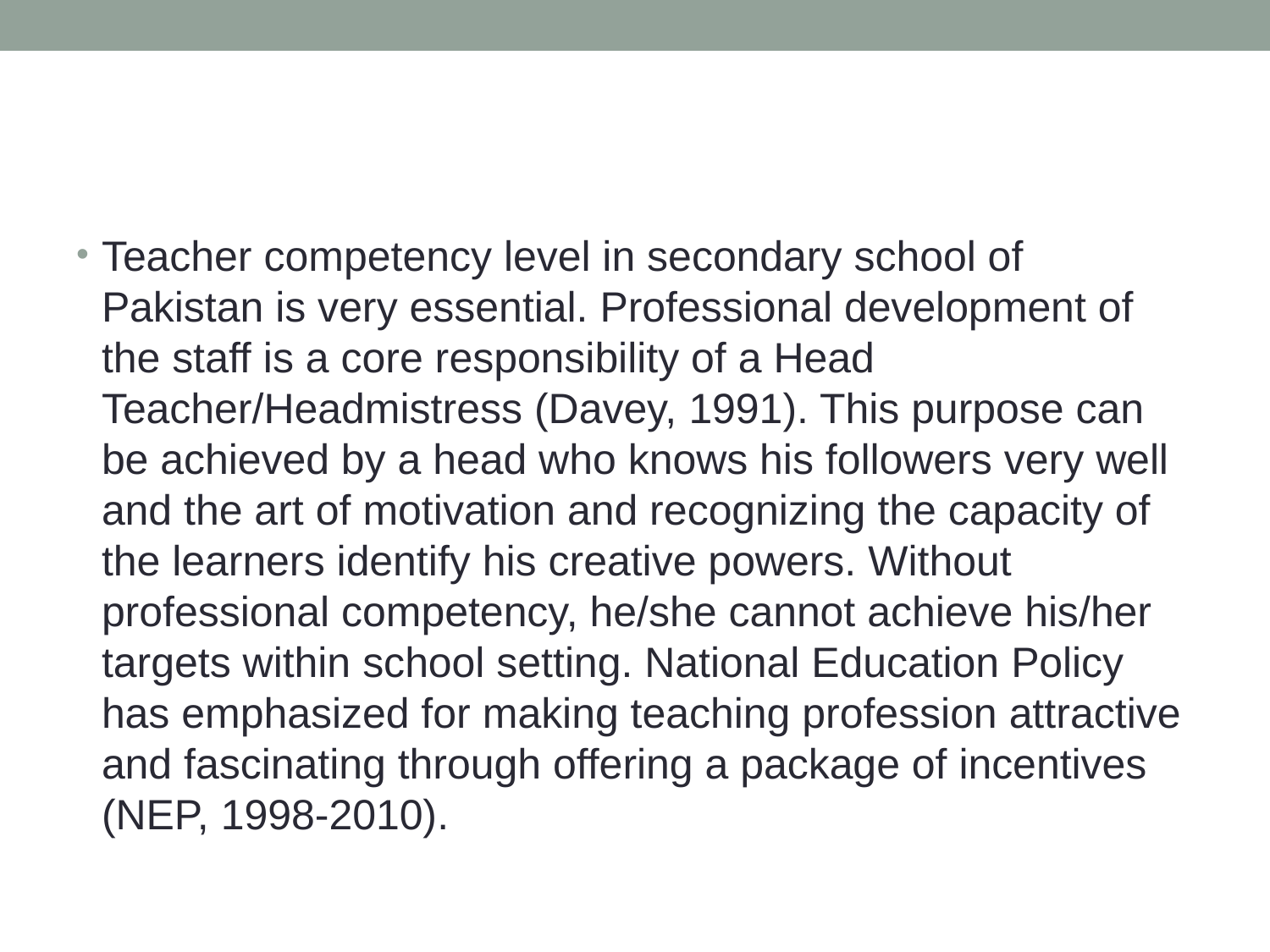

#
Teacher competency level in secondary school of Pakistan is very essential. Professional development of the staff is a core responsibility of a Head Teacher/Headmistress (Davey, 1991). This purpose can be achieved by a head who knows his followers very well and the art of motivation and recognizing the capacity of the learners identify his creative powers. Without professional competency, he/she cannot achieve his/her targets within school setting. National Education Policy has emphasized for making teaching profession attractive and fascinating through offering a package of incentives (NEP, 1998-2010).